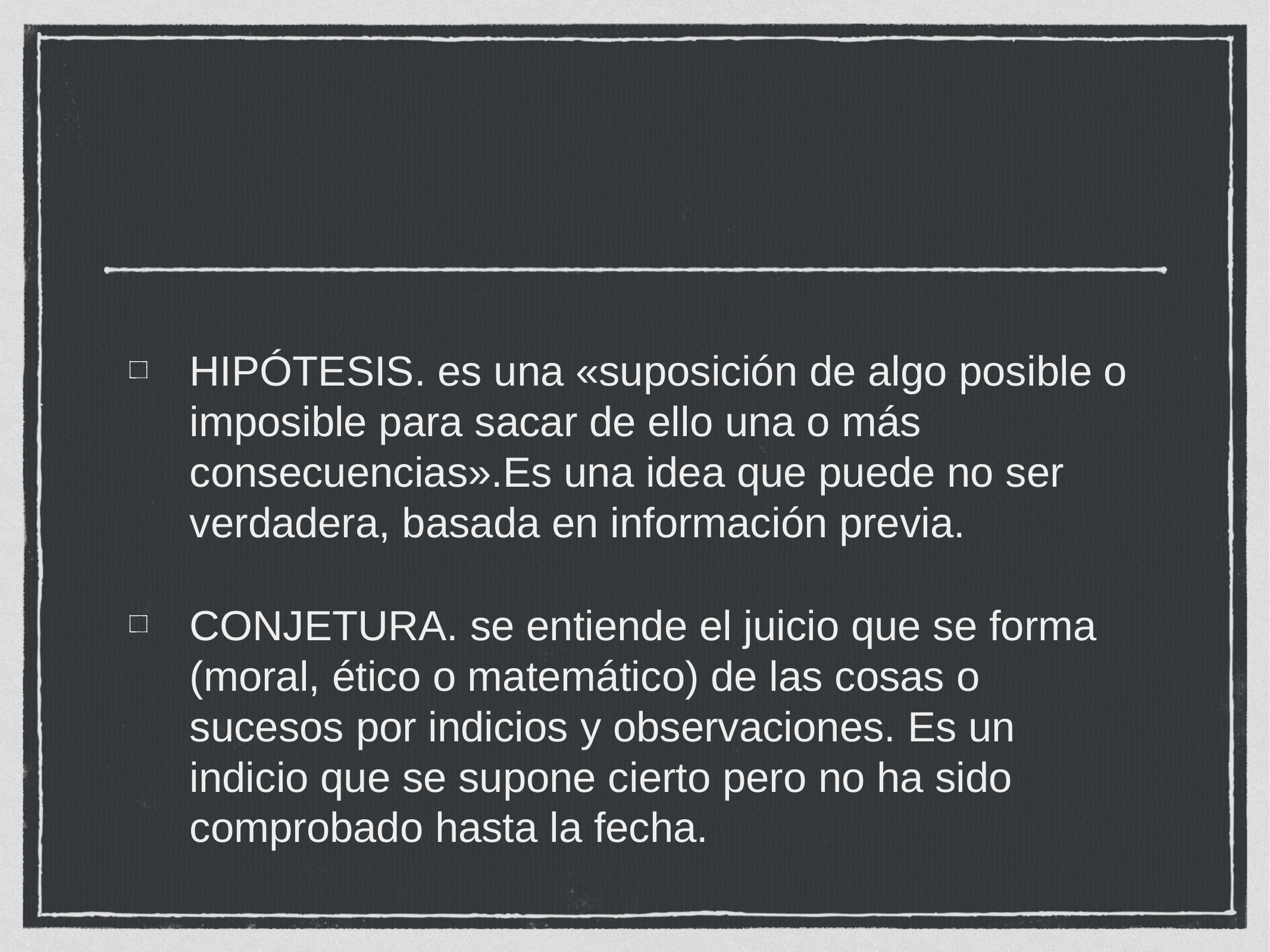

#
HIPÓTESIS. es una «suposición de algo posible o imposible para sacar de ello una o más consecuencias».Es una idea que puede no ser verdadera, basada en información previa.
CONJETURA. se entiende el juicio que se forma (moral, ético o matemático) de las cosas o sucesos por indicios y observaciones. Es un indicio que se supone cierto pero no ha sido comprobado hasta la fecha.